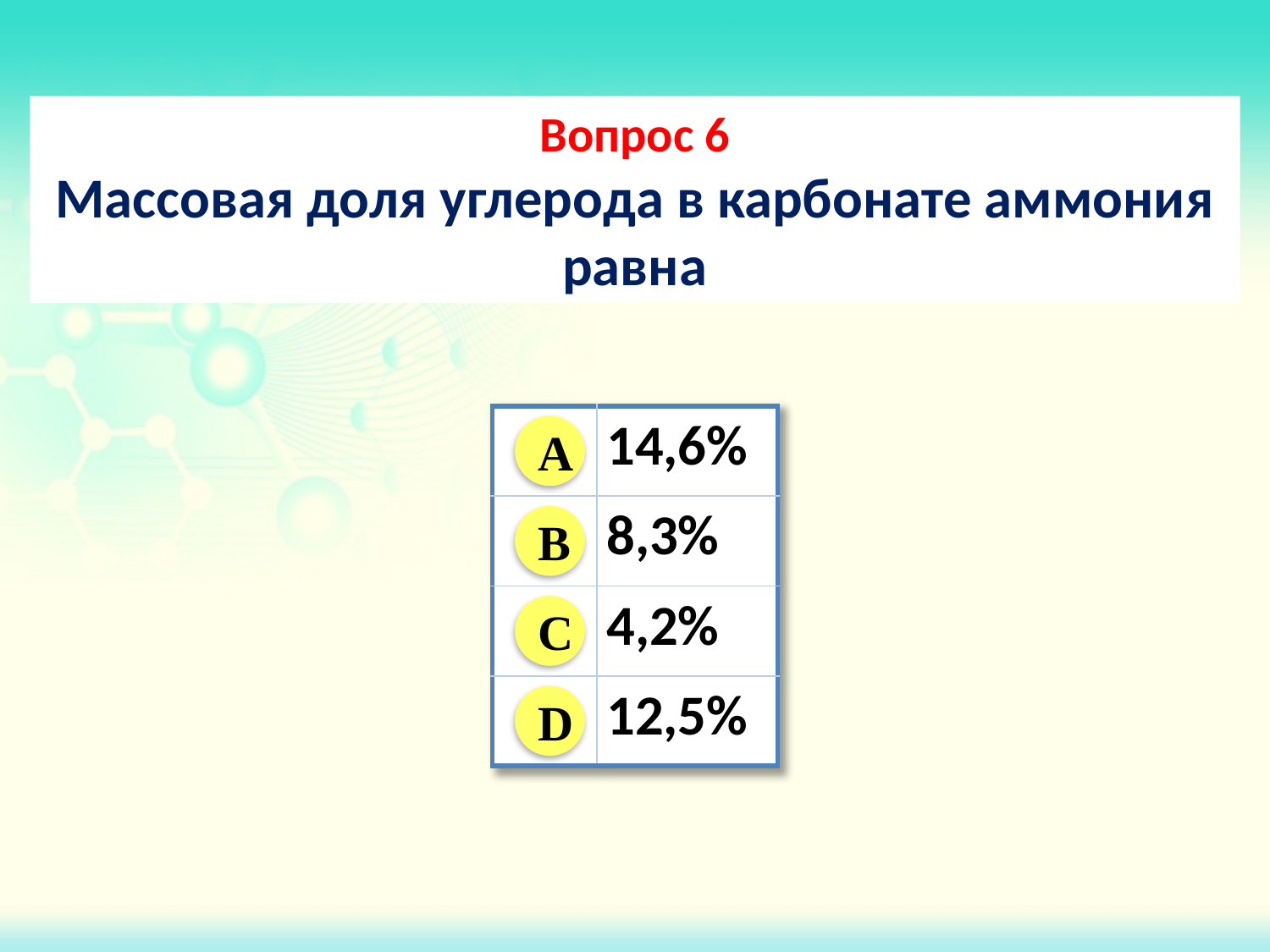

Вопрос 6
Массовая доля углерода в карбонате аммония равна
|  | 14,6% |
| --- | --- |
|  | 8,3% |
|  | 4,2% |
|  | 12,5% |
A
B
C
D